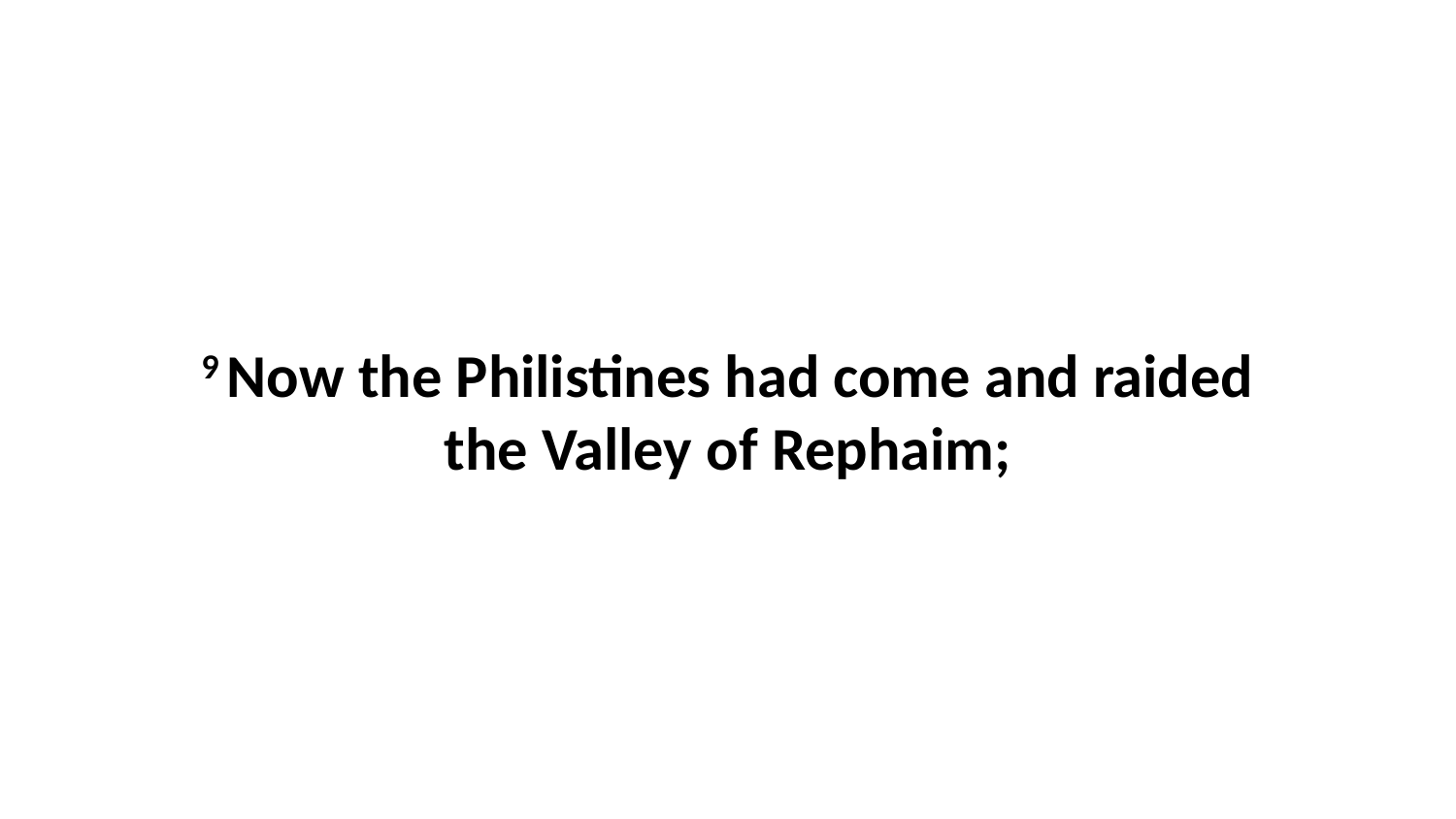

9 Now the Philistines had come and raided the Valley of Rephaim;